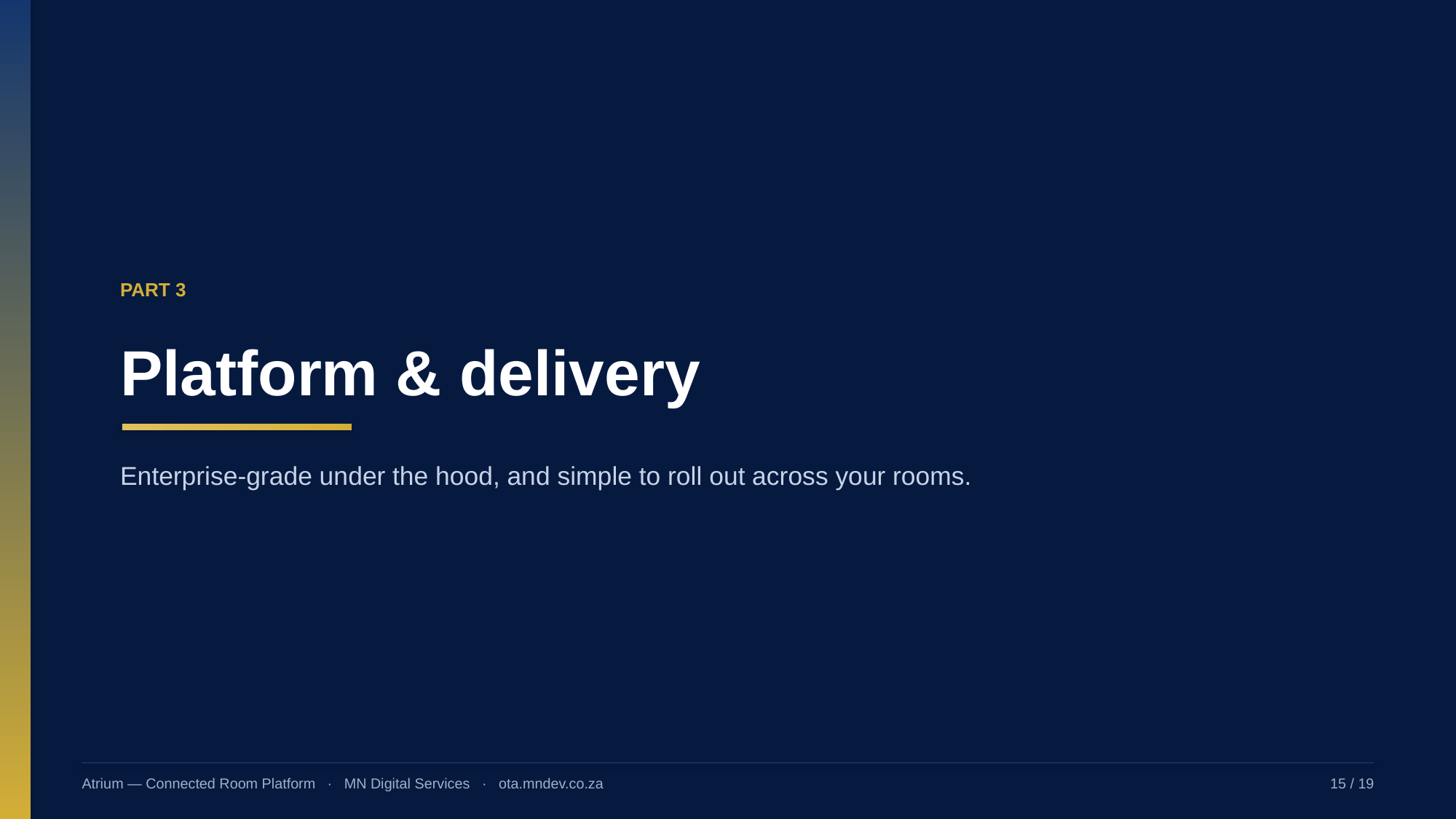

PART 3
Platform & delivery

Enterprise-grade under the hood, and simple to roll out across your rooms.

Atrium — Connected Room Platform   ·   MN Digital Services   ·   ota.mndev.co.za
15 / 19